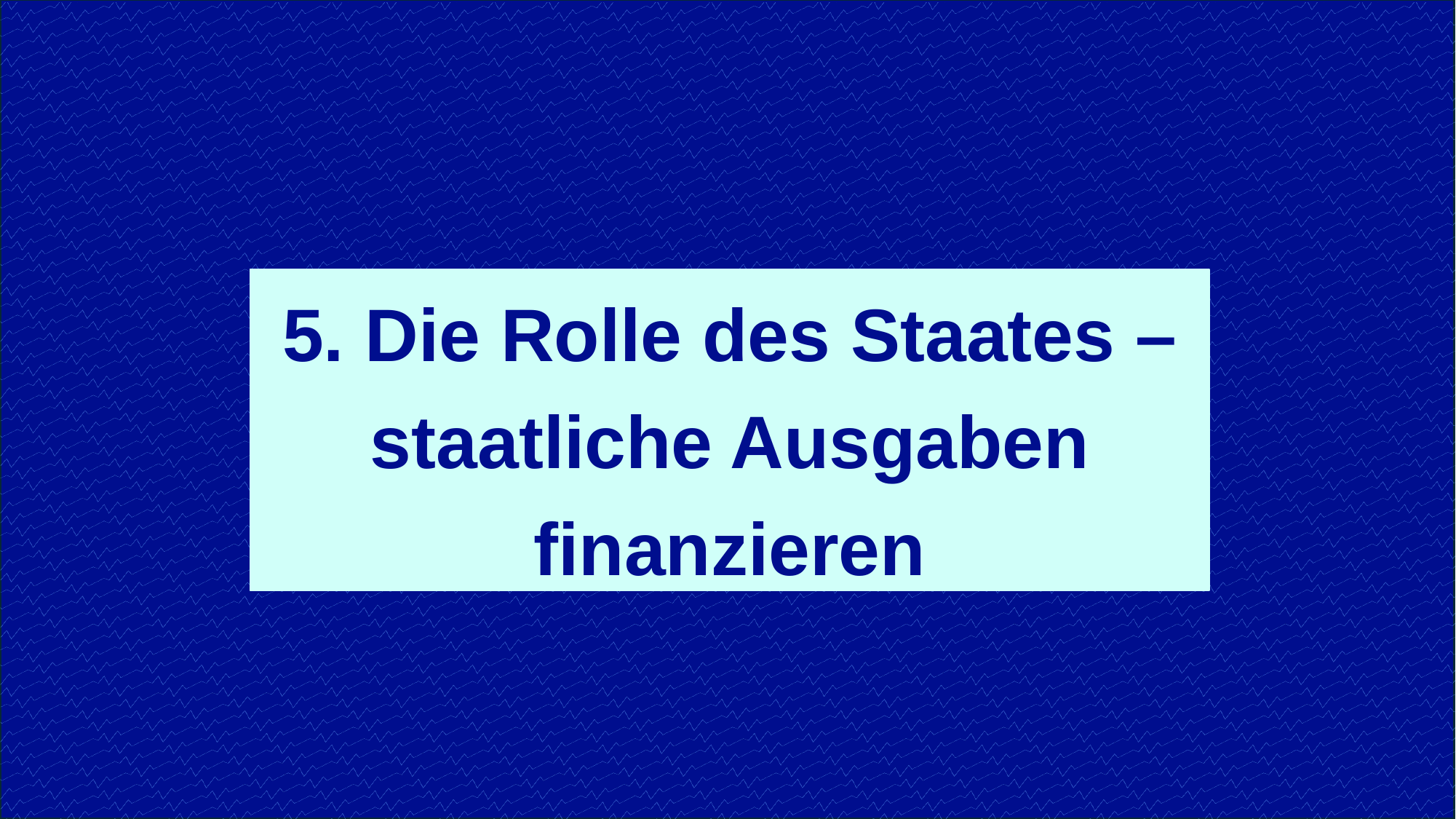

5. Die Rolle des Staates – staatliche Ausgaben finanzieren
47